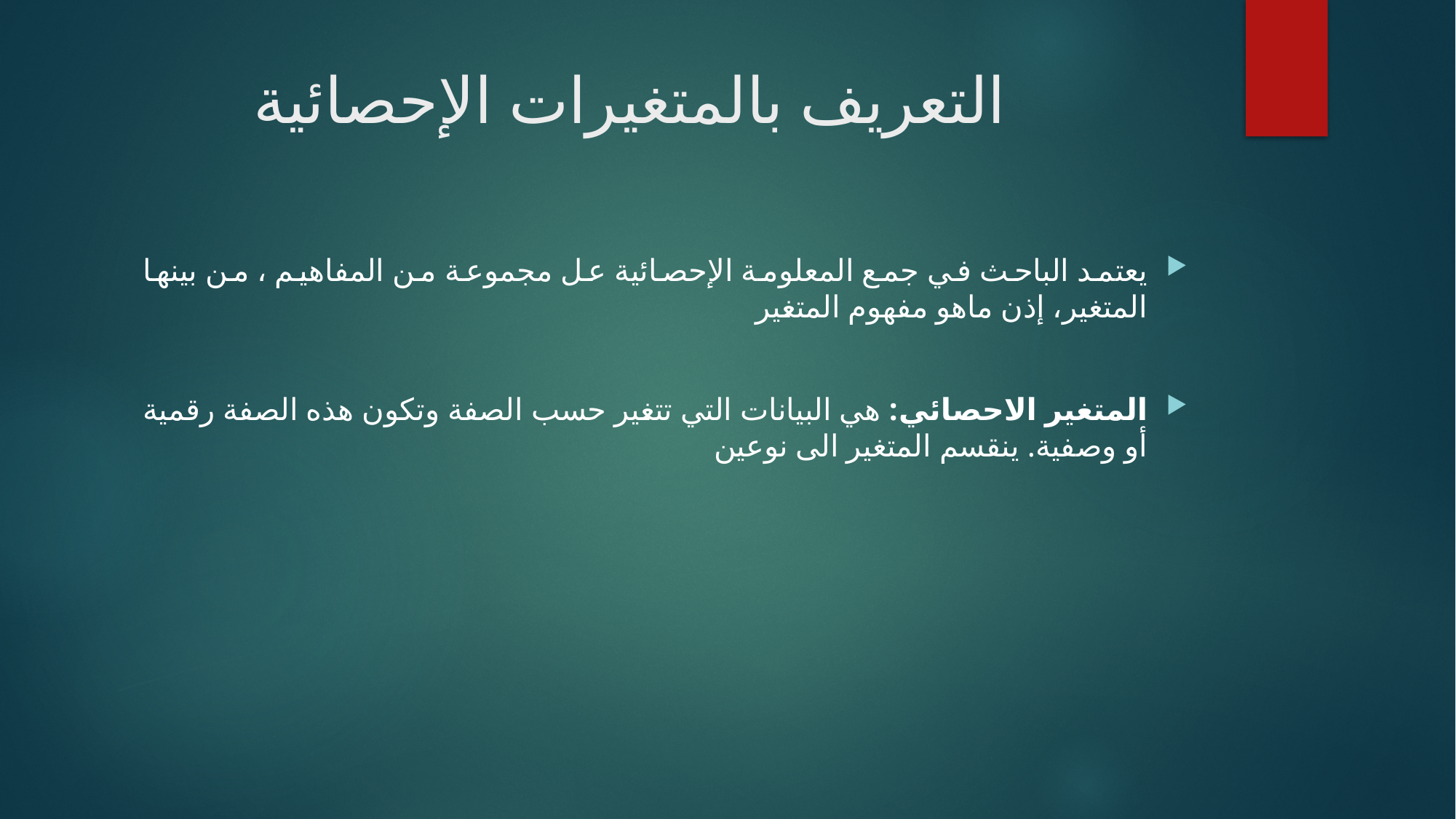

# التعريف بالمتغيرات الإحصائية
يعتمد الباحث في جمع المعلومة الإحصائية عل مجموعة من المفاهيم ، من بينها المتغير، إذن ماهو مفهوم المتغير

المتغير الاحصائي: هي البيانات التي تتغير حسب الصفة وتكون هذه الصفة رقمية أو وصفية. ينقسم المتغير الى نوعين